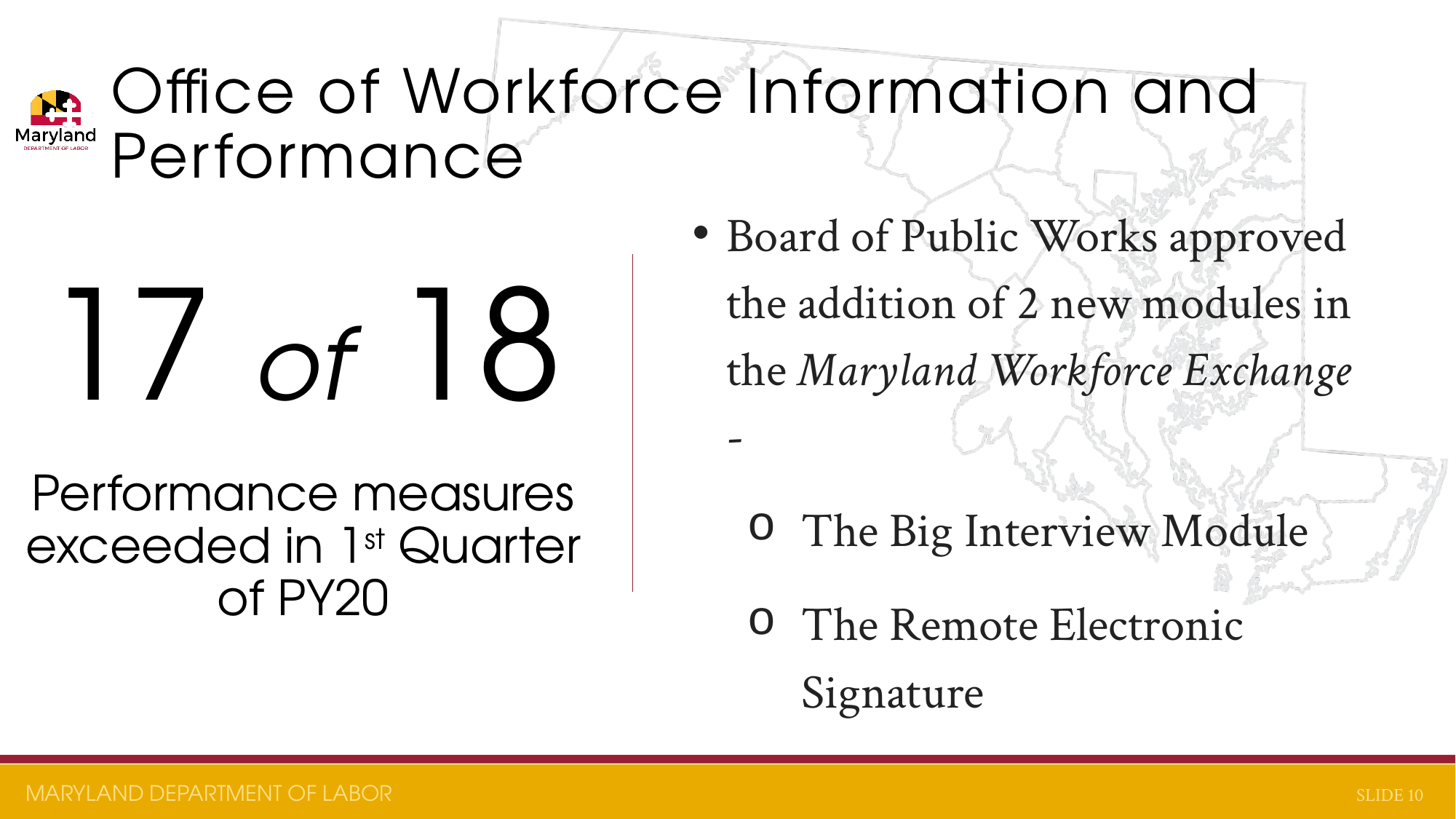

# Office of Workforce Information and Performance
17 of 18
Performance measures exceeded in 1st Quarter of PY20
Board of Public Works approved the addition of 2 new modules in the Maryland Workforce Exchange -
The Big Interview Module
The Remote Electronic Signature